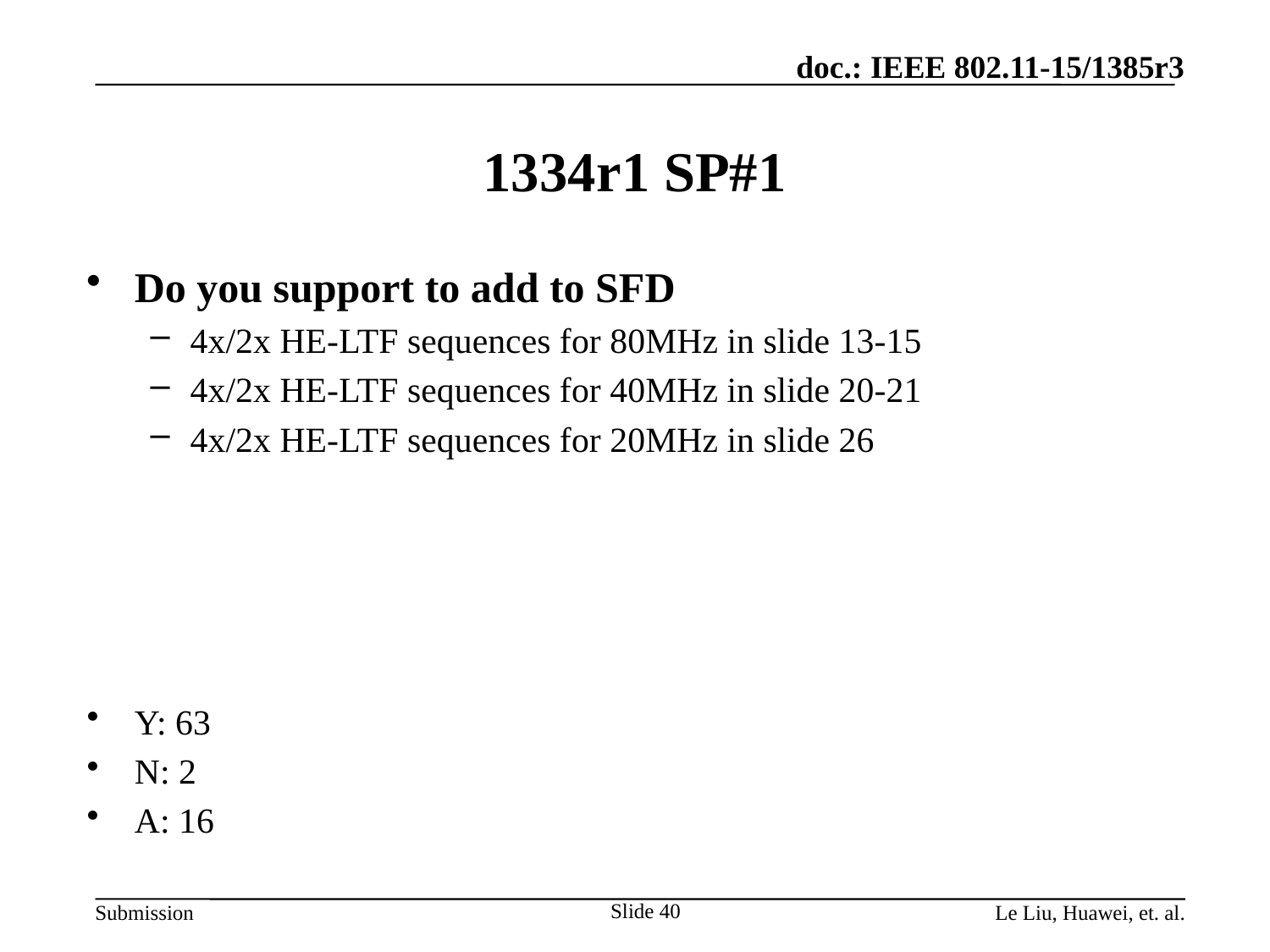

# 1334r1 SP#1
Do you support to add to SFD
4x/2x HE-LTF sequences for 80MHz in slide 13-15
4x/2x HE-LTF sequences for 40MHz in slide 20-21
4x/2x HE-LTF sequences for 20MHz in slide 26

Y: 63
N: 2
A: 16

Slide 40
Le Liu, Huawei, et. al.